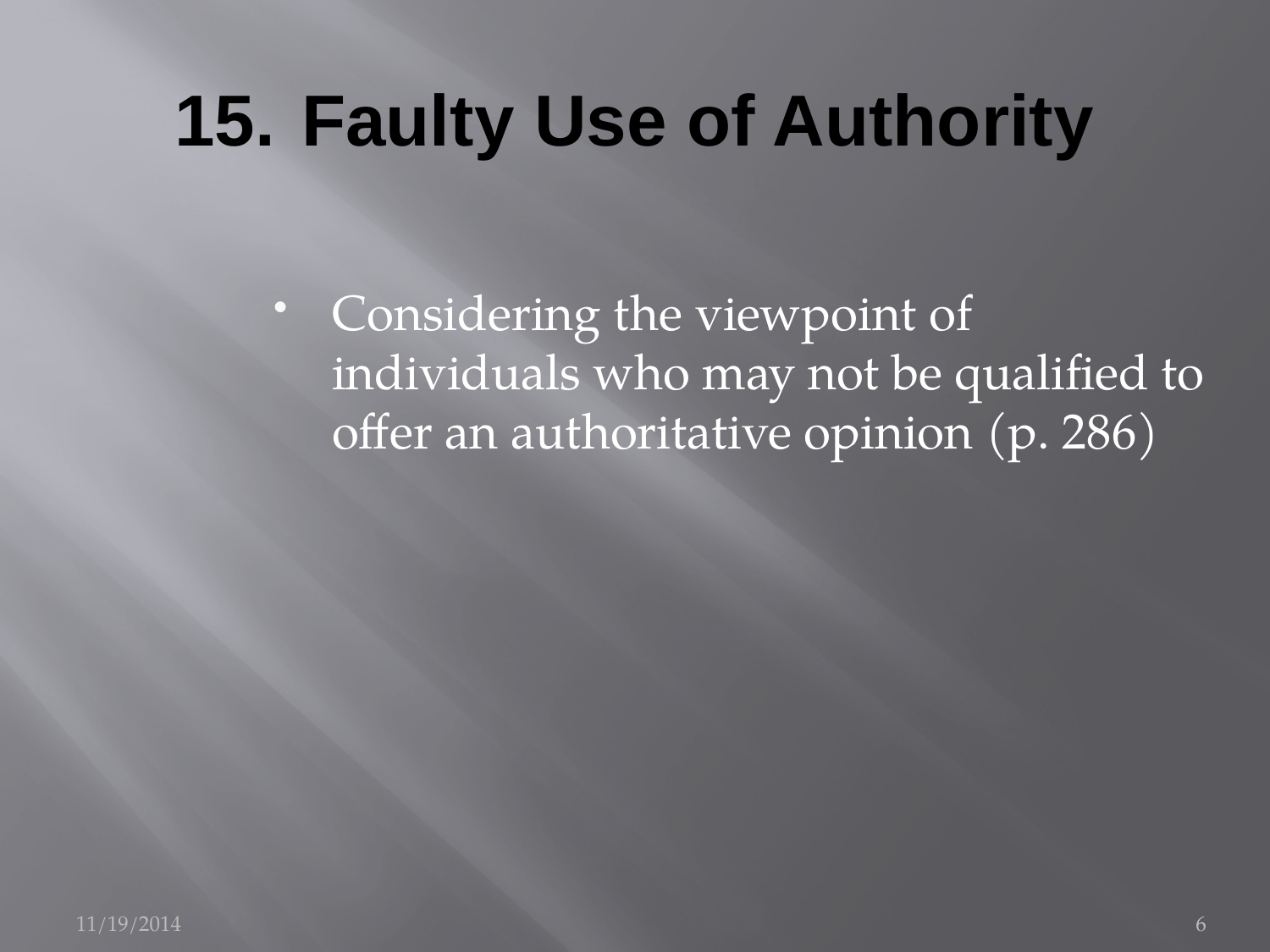

# 15.	Faulty Use of Authority
Considering the viewpoint of individuals who may not be qualified to offer an authoritative opinion (p. 286)
11/19/2014
6